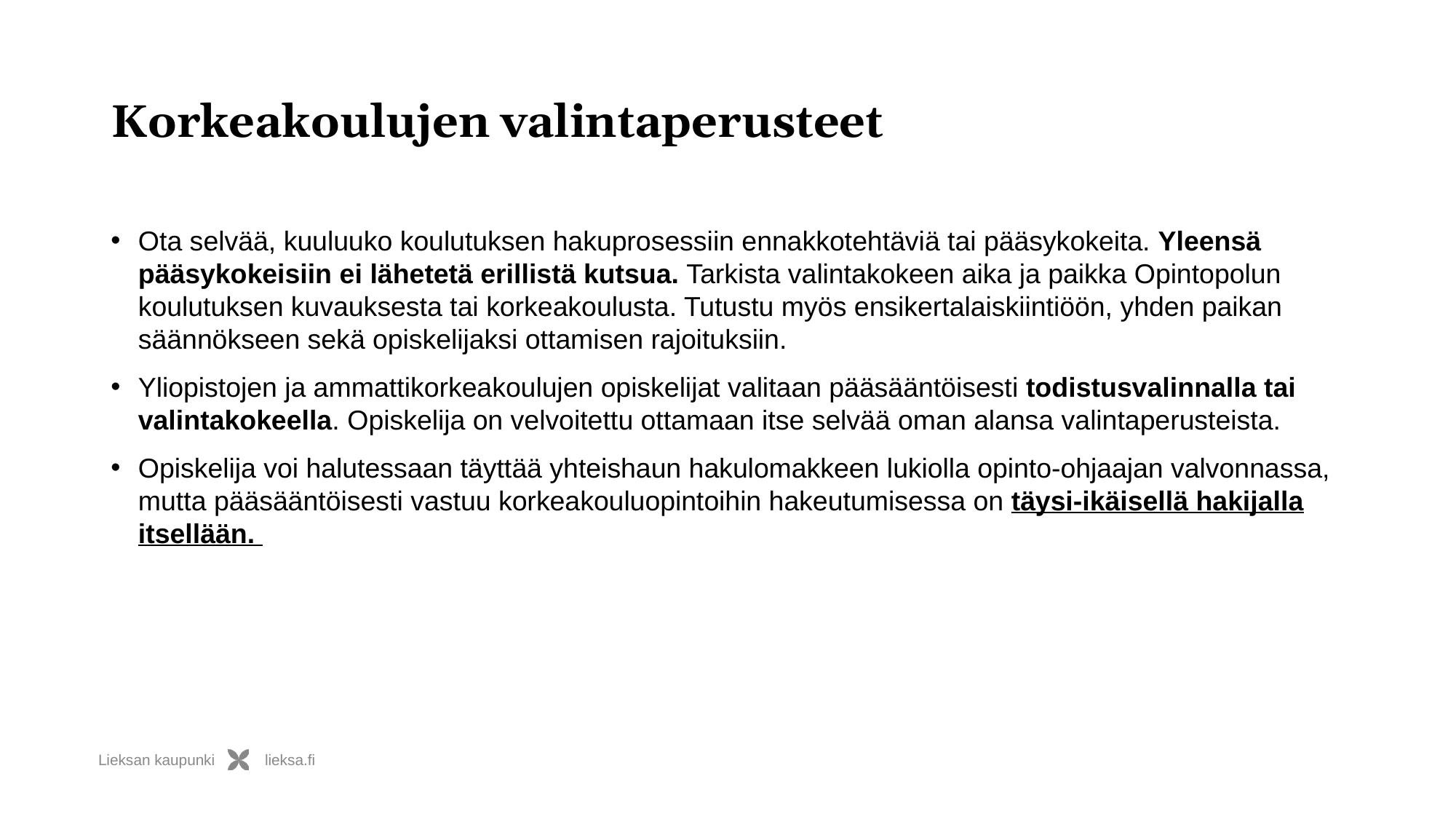

# Korkeakoulujen valintaperusteet
Ota selvää, kuuluuko koulutuksen hakuprosessiin ennakkotehtäviä tai pääsykokeita. Yleensä pääsykokeisiin ei lähetetä erillistä kutsua. Tarkista valintakokeen aika ja paikka Opintopolun koulutuksen kuvauksesta tai korkeakoulusta. Tutustu myös ensikertalaiskiintiöön, yhden paikan säännökseen sekä opiskelijaksi ottamisen rajoituksiin.
Yliopistojen ja ammattikorkeakoulujen opiskelijat valitaan pääsääntöisesti todistusvalinnalla tai valintakokeella. Opiskelija on velvoitettu ottamaan itse selvää oman alansa valintaperusteista.
Opiskelija voi halutessaan täyttää yhteishaun hakulomakkeen lukiolla opinto-ohjaajan valvonnassa, mutta pääsääntöisesti vastuu korkeakouluopintoihin hakeutumisessa on täysi-ikäisellä hakijalla itsellään.